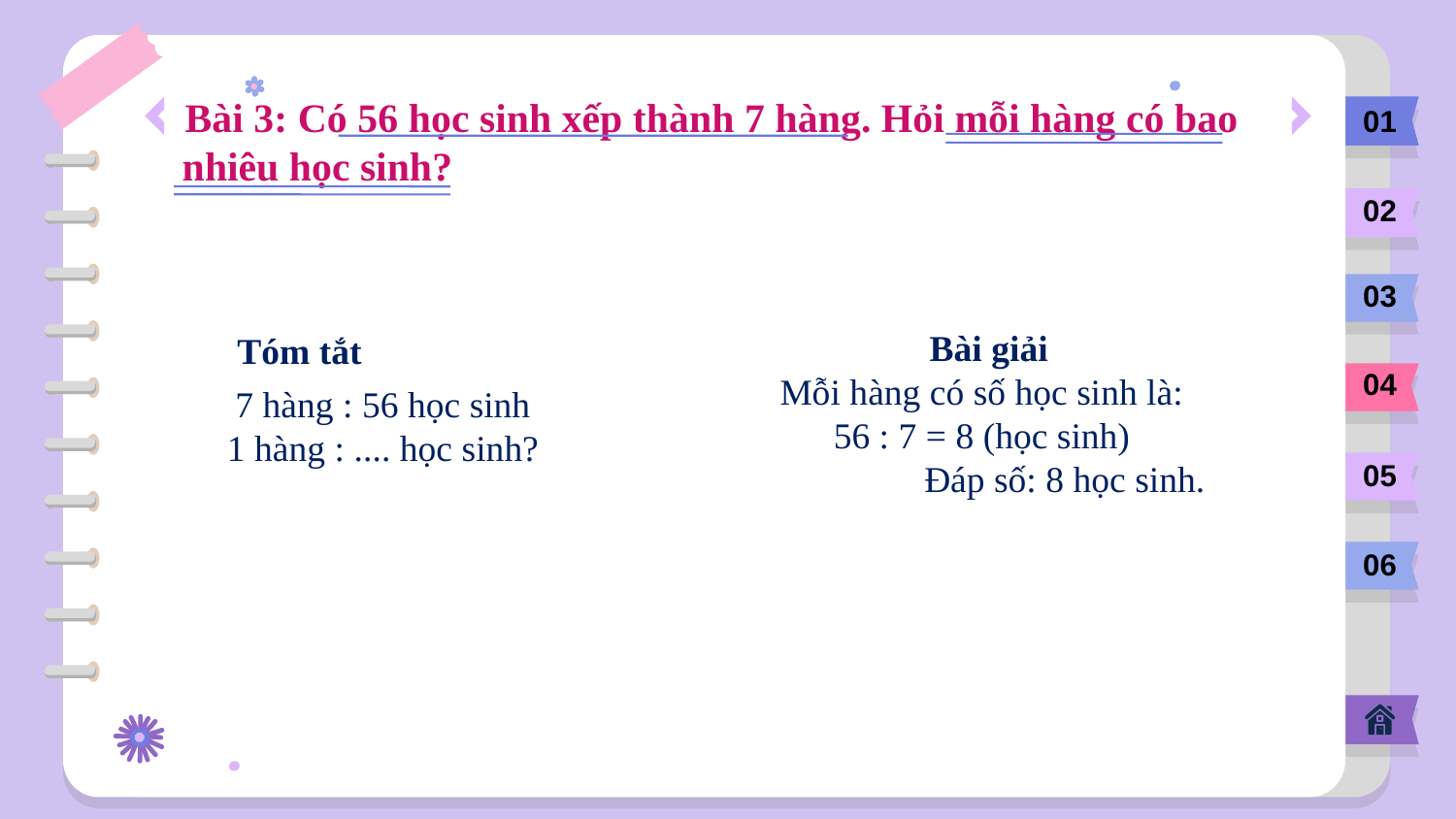

Bài 3: Có 56 học sinh xếp thành 7 hàng. Hỏi mỗi hàng có bao
              nhiêu học sinh?
01

02

03

Mỗi hàng có số học sinh là:
56 : 7 = 8 (học sinh)
                  Đáp số: 8 học sinh.
Bài giải

Tóm tắt

7 hàng : 56 học sinh
1 hàng : .... học sinh?
04
05
06